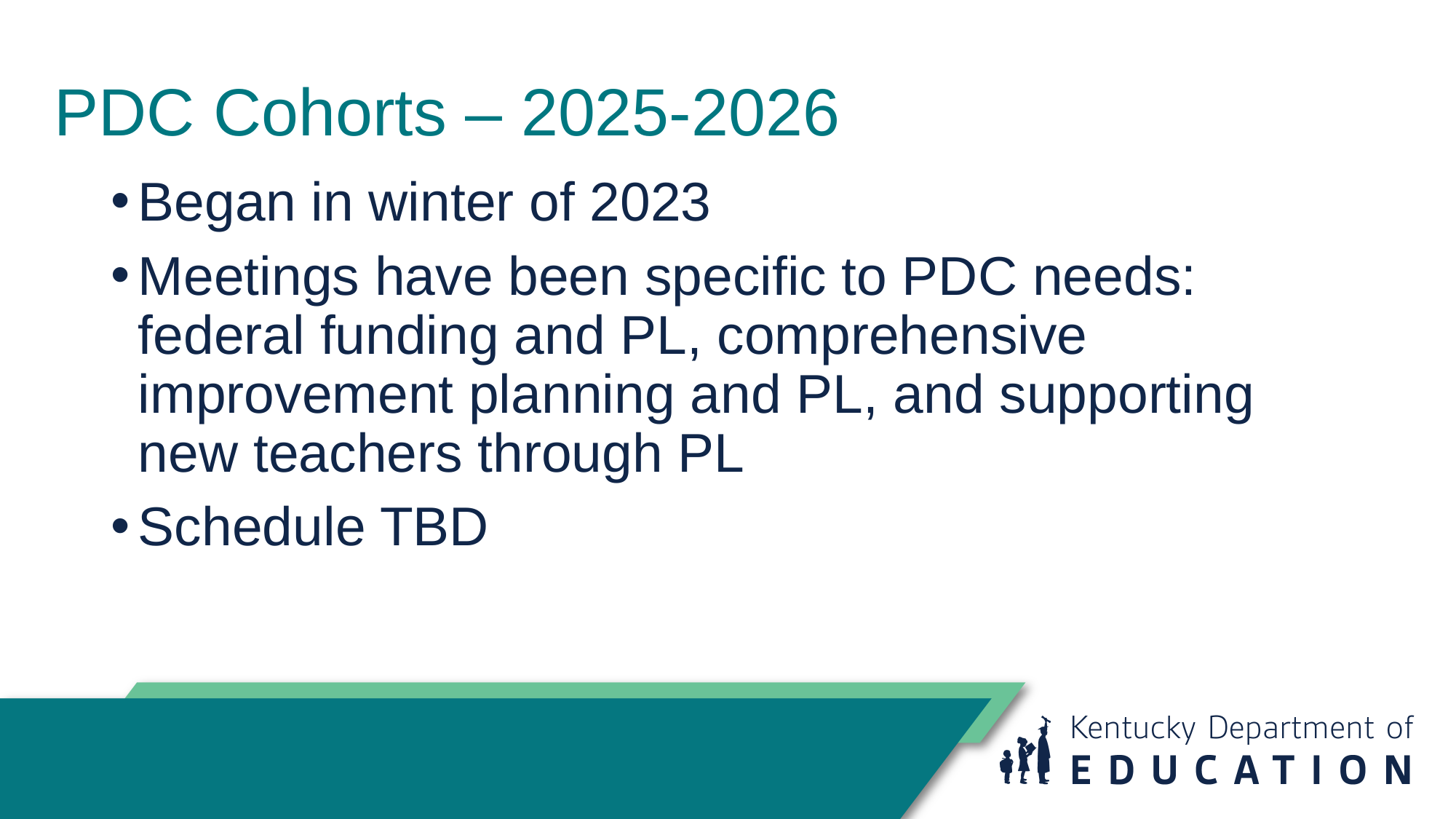

# PDC Cohorts – 2025-2026
Began in winter of 2023
Meetings have been specific to PDC needs: federal funding and PL, comprehensive improvement planning and PL, and supporting new teachers through PL
Schedule TBD